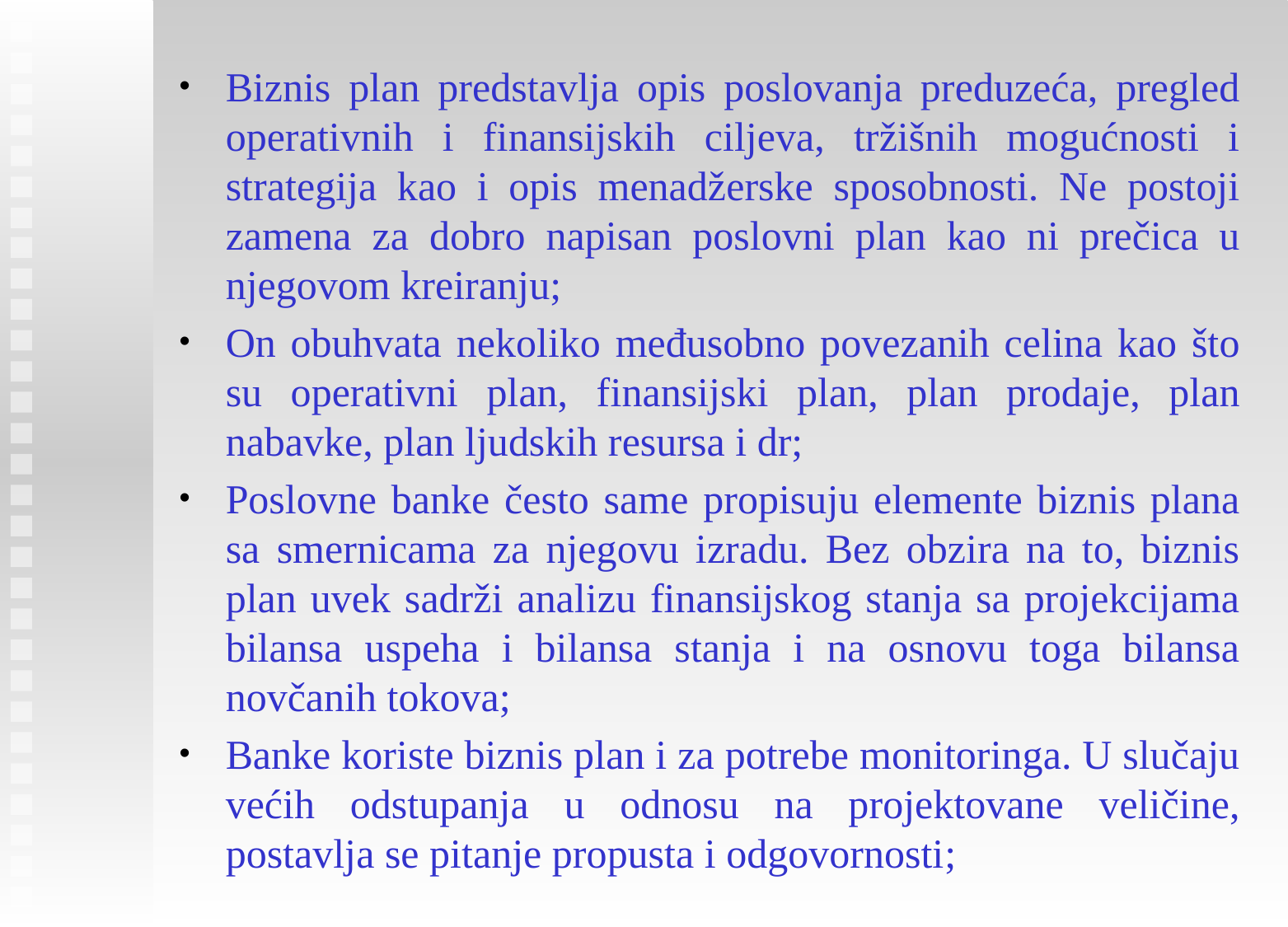

Biznis plan predstavlja opis poslovanja preduzeća, pregled operativnih i finansijskih ciljeva, tržišnih mogućnosti i strategija kao i opis menadžerske sposobnosti. Ne postoji zamena za dobro napisan poslovni plan kao ni prečica u njegovom kreiranju;
On obuhvata nekoliko međusobno povezanih celina kao što su operativni plan, finansijski plan, plan prodaje, plan nabavke, plan ljudskih resursa i dr;
Poslovne banke često same propisuju elemente biznis plana sa smernicama za njegovu izradu. Bez obzira na to, biznis plan uvek sadrži analizu finansijskog stanja sa projekcijama bilansa uspeha i bilansa stanja i na osnovu toga bilansa novčanih tokova;
Banke koriste biznis plan i za potrebe monitoringa. U slučaju većih odstupanja u odnosu na projektovane veličine, postavlja se pitanje propusta i odgovornosti;